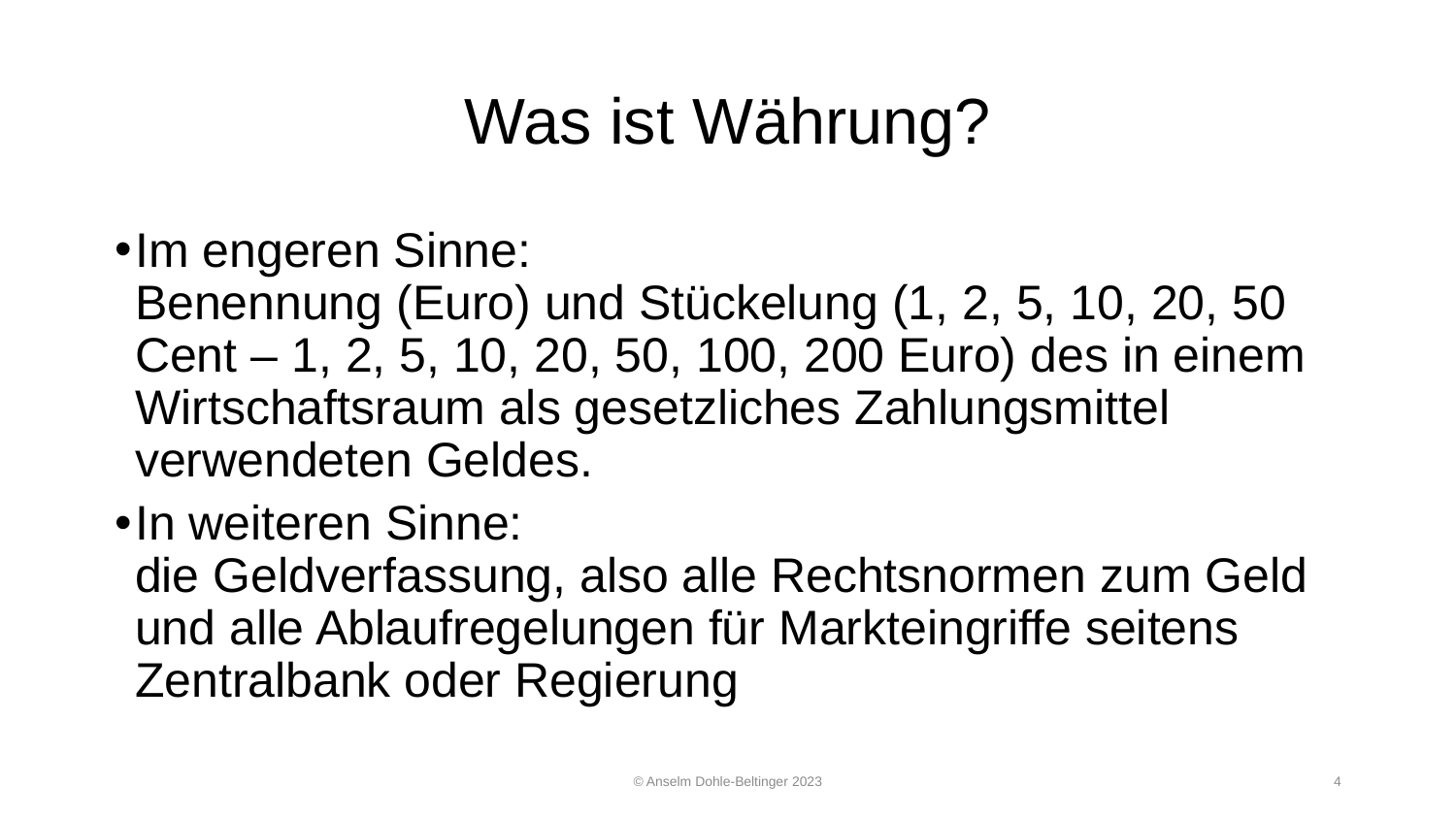

# Was ist Währung?
Im engeren Sinne:
Benennung (Euro) und Stückelung (1, 2, 5, 10, 20, 50 Cent – 1, 2, 5, 10, 20, 50, 100, 200 Euro) des in einem Wirtschaftsraum als gesetzliches Zahlungsmittel verwendeten Geldes.
In weiteren Sinne:
die Geldverfassung, also alle Rechtsnormen zum Geld und alle Ablaufregelungen für Markteingriffe seitens Zentralbank oder Regierung
© Anselm Dohle-Beltinger 2023
4